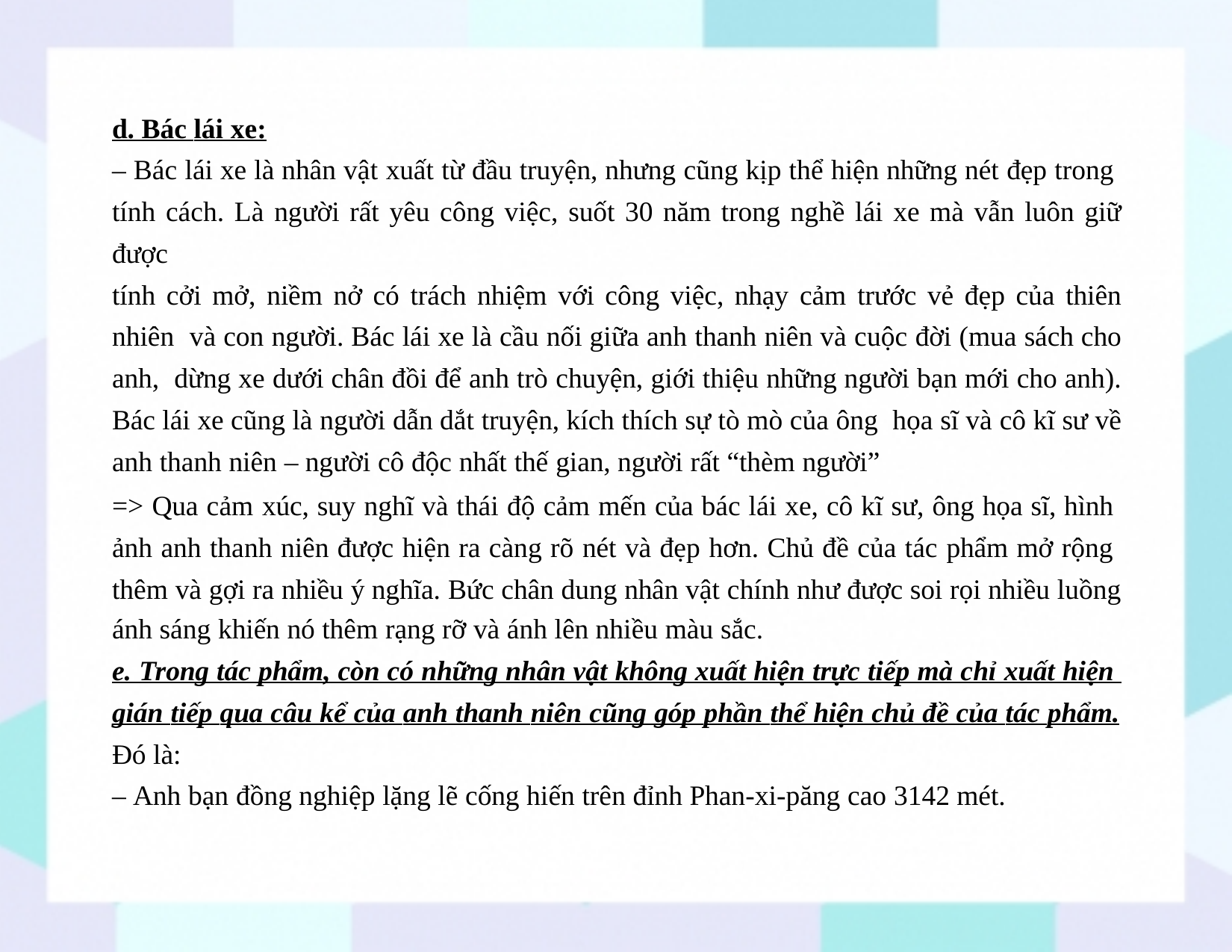

d. Bác lái xe:
– Bác lái xe là nhân vật xuất từ đầu truyện, nhưng cũng kịp thể hiện những nét đẹp trong  tính cách. Là người rất yêu công việc, suốt 30 năm trong nghề lái xe mà vẫn luôn giữ được
tính cởi mở, niềm nở có trách nhiệm với công việc, nhạy cảm trước vẻ đẹp của thiên nhiên  và con người. Bác lái xe là cầu nối giữa anh thanh niên và cuộc đời (mua sách cho anh,  dừng xe dưới chân đồi để anh trò chuyện, giới thiệu những người bạn mới cho anh). Bác lái xe cũng là người dẫn dắt truyện, kích thích sự tò mò của ông  họa sĩ và cô kĩ sư về anh thanh niên – người cô độc nhất thế gian, người rất “thèm người”
=> Qua cảm xúc, suy nghĩ và thái độ cảm mến của bác lái xe, cô kĩ sư, ông họa sĩ, hình  ảnh anh thanh niên được hiện ra càng rõ nét và đẹp hơn. Chủ đề của tác phẩm mở rộng  thêm và gợi ra nhiều ý nghĩa. Bức chân dung nhân vật chính như được soi rọi nhiều luồng
ánh sáng khiến nó thêm rạng rỡ và ánh lên nhiều màu sắc.
e. Trong tác phẩm, còn có những nhân vật không xuất hiện trực tiếp mà chỉ xuất hiện  gián tiếp qua câu kể của anh thanh niên cũng góp phần thể hiện chủ đề của tác phẩm.
Đó là:
– Anh bạn đồng nghiệp lặng lẽ cống hiến trên đỉnh Phan-xi-păng cao 3142 mét.